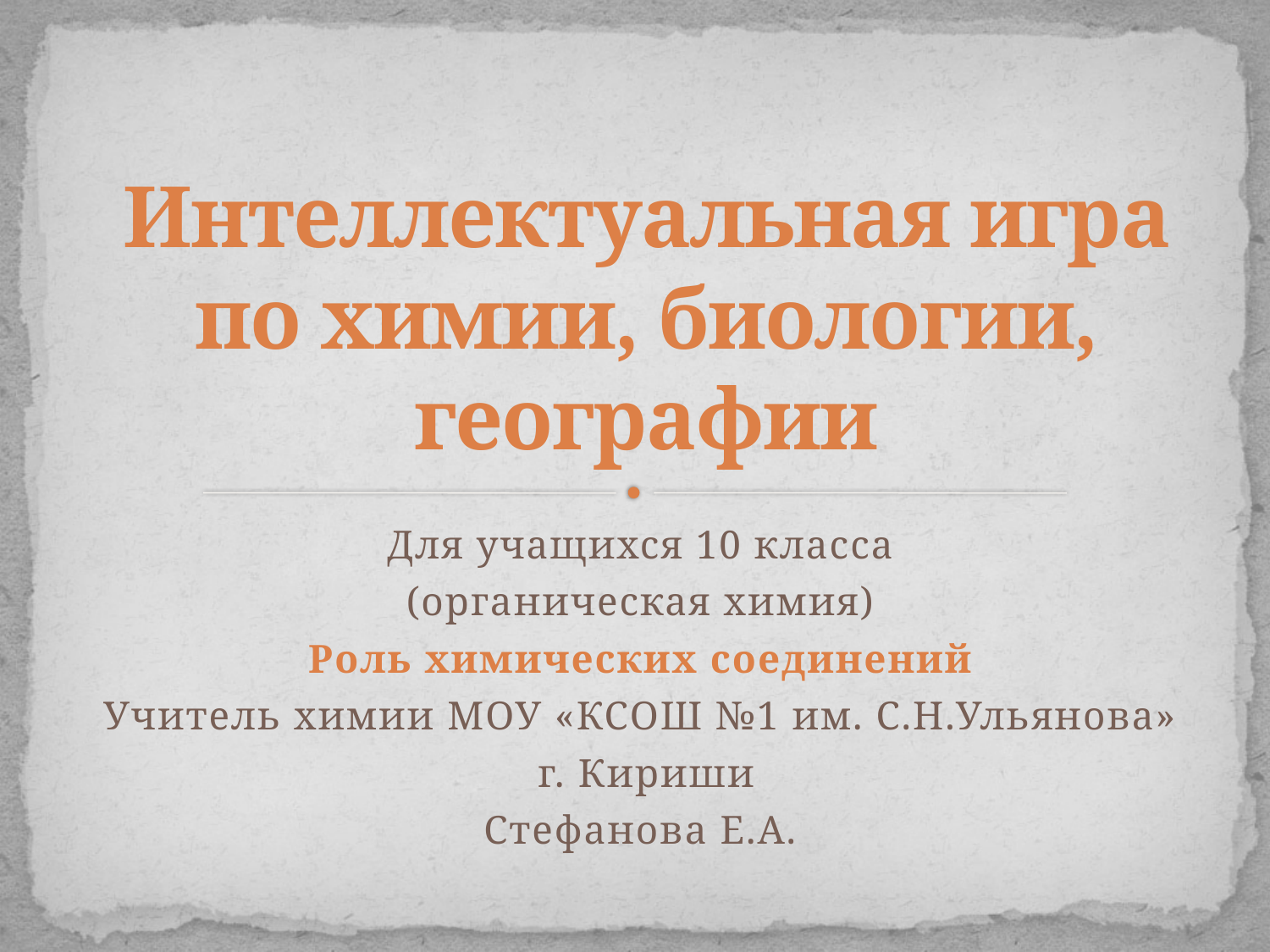

# Интеллектуальная игра по химии, биологии, географии
Для учащихся 10 класса
(органическая химия)
Роль химических соединений
Учитель химии МОУ «КСОШ №1 им. С.Н.Ульянова»
 г. Кириши
Стефанова Е.А.